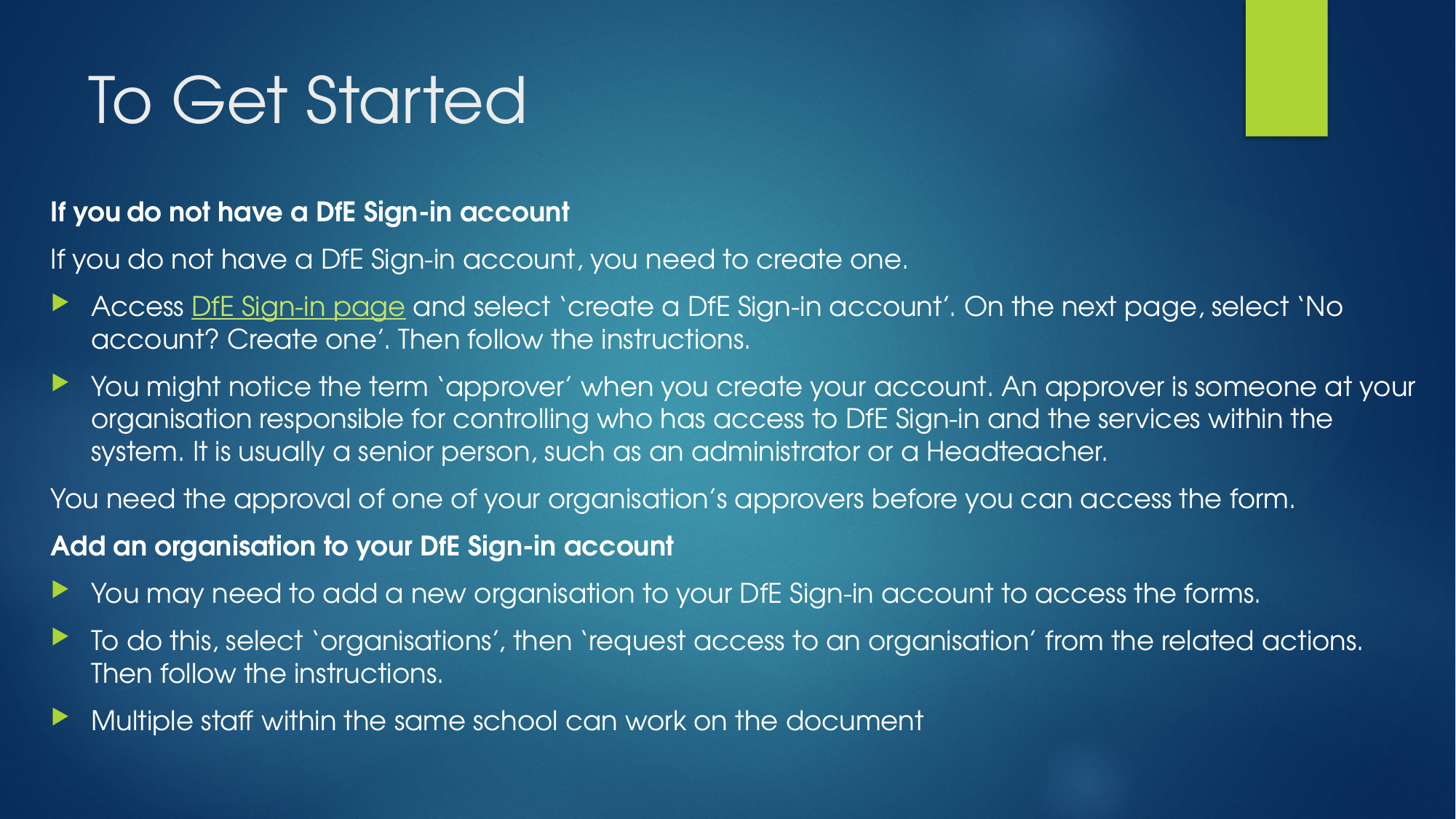

# To Get Started
If you do not have a DfE Sign-in account
If you do not have a DfE Sign-in account, you need to create one.
Access DfE Sign-in page and select ‘create a DfE Sign-in account’. On the next page, select ‘No account? Create one’. Then follow the instructions.
You might notice the term ‘approver’ when you create your account. An approver is someone at your organisation responsible for controlling who has access to DfE Sign-in and the services within the system. It is usually a senior person, such as an administrator or a Headteacher.
You need the approval of one of your organisation’s approvers before you can access the form.
Add an organisation to your DfE Sign-in account
You may need to add a new organisation to your DfE Sign-in account to access the forms.
To do this, select ‘organisations’, then ‘request access to an organisation’ from the related actions. Then follow the instructions.
Multiple staff within the same school can work on the document